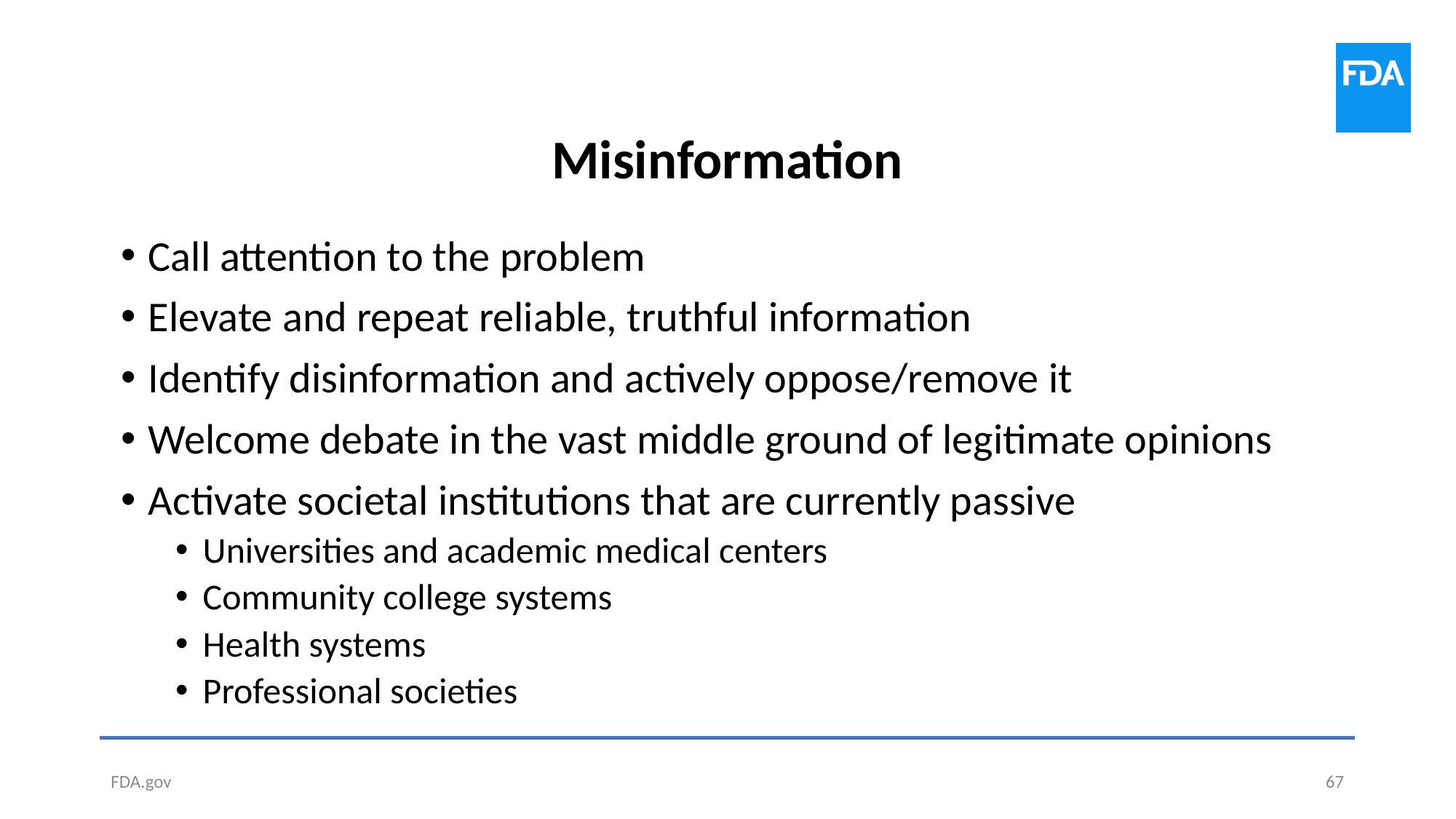

# Misinformation
Call attention to the problem
Elevate and repeat reliable, truthful information
Identify disinformation and actively oppose/remove it
Welcome debate in the vast middle ground of legitimate opinions
Activate societal institutions that are currently passive
Universities and academic medical centers
Community college systems
Health systems
Professional societies
FDA.gov
67